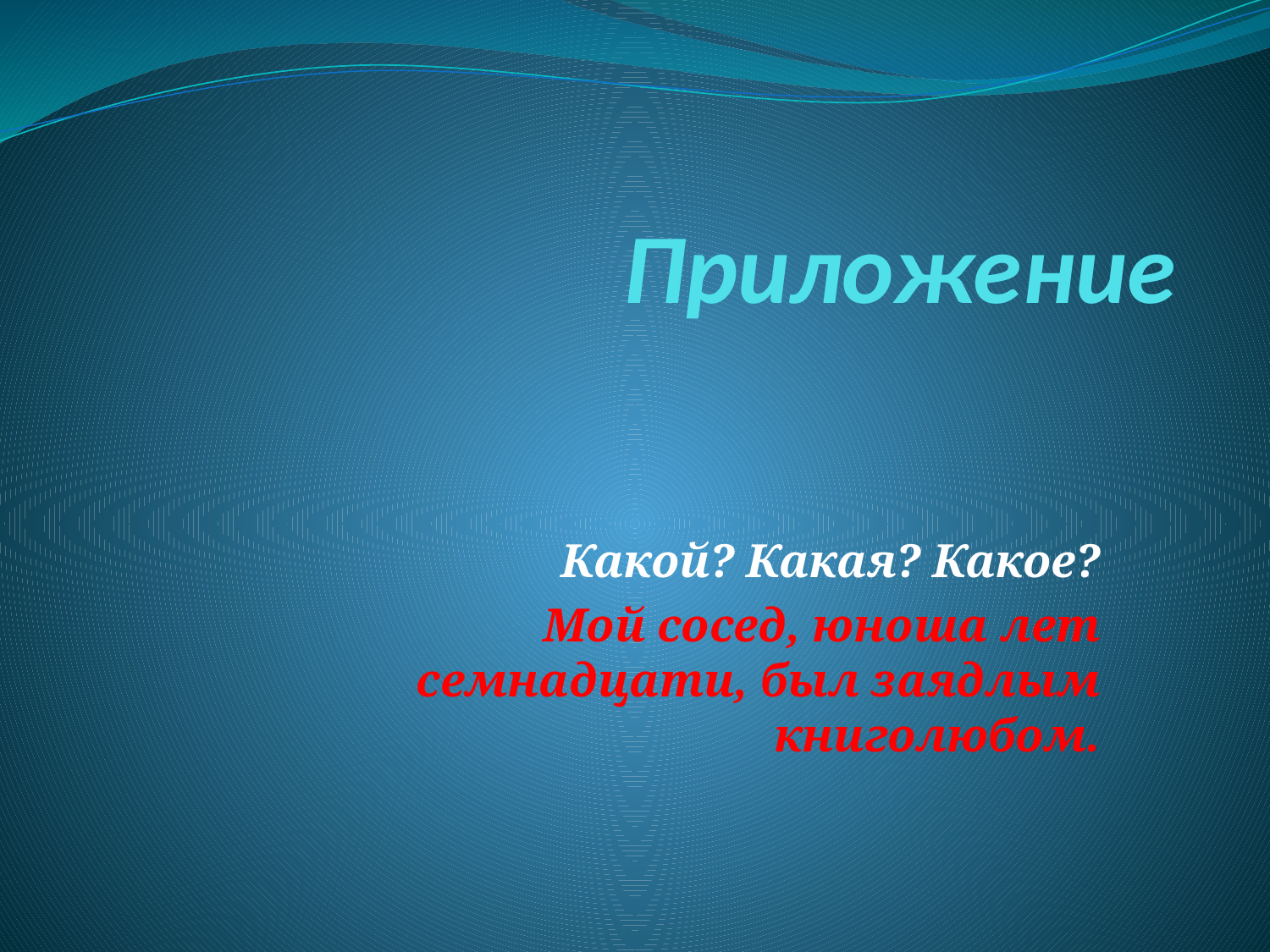

# Приложение
Какой? Какая? Какое?
Мой сосед, юноша лет семнадцати, был заядлым книголюбом.